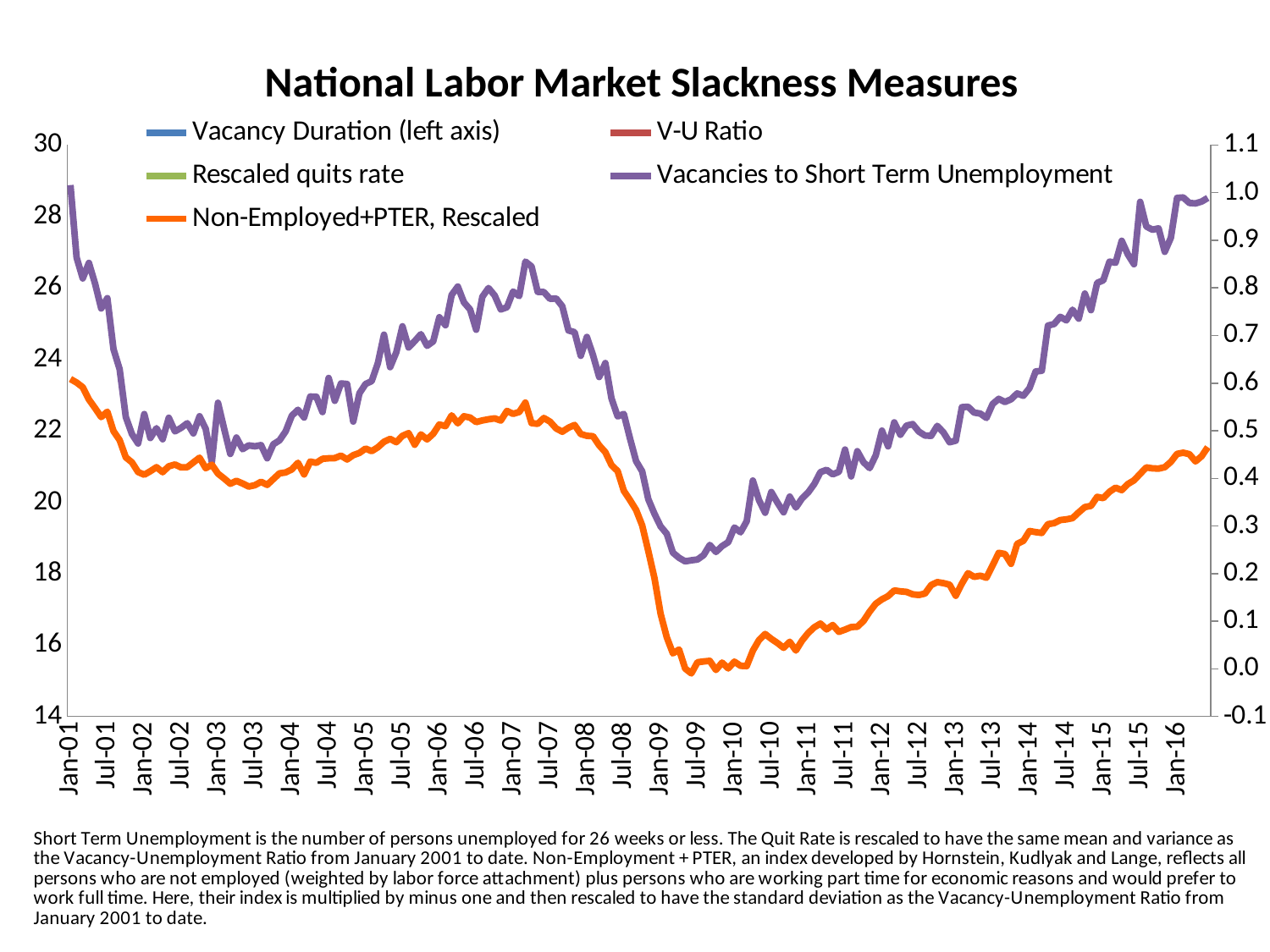

### Chart: National Labor Market Slackness Measures

| Category |  |  |  |  |  |
|---|---|---|---|---|---|
| 36892.0 | 22.99776616197675 | 0.890730714486853 | 0.882141581364734 | 1.016037735849057 | 0.608716958513099 |
| 36923.0 | 23.39728422516255 | 0.761731077002362 | 0.78923665774862 | 0.863872403560831 | 0.601216147309065 |
| 36951.0 | 21.17974327728793 | 0.731864252177321 | 0.7500522104155 | 0.819946091644205 | 0.591387981600604 |
| 36982.0 | 23.1766181437864 | 0.786512926786407 | 0.778558098705057 | 0.852496086275874 | 0.565660900181163 |
| 37012.0 | 22.64240638608717 | 0.73008751194684 | 0.722435270092376 | 0.809176596123066 | 0.547672973499341 |
| 37043.0 | 22.57349220114523 | 0.660222646852038 | 0.686518007794206 | 0.75685234305924 | 0.528745692891033 |
| 37073.0 | 22.18801708268677 | 0.678924883005228 | 0.66799143427614 | 0.778373702422145 | 0.540116081463876 |
| 37104.0 | 22.11331522063375 | 0.583536295914582 | 0.628875549801196 | 0.67143089166802 | 0.499219135142073 |
| 37135.0 | 21.26526066908141 | 0.551530220588698 | 0.571823156522368 | 0.629154795821462 | 0.480418036404487 |
| 37165.0 | 19.40083575092953 | 0.471427156288875 | 0.629979265929224 | 0.528980190755686 | 0.444175799091542 |
| 37196.0 | 18.428576270987 | 0.430542156774462 | 0.516760445604778 | 0.493084874071917 | 0.433688683613753 |
| 37226.0 | 18.466727399764 | 0.417377289046729 | 0.485759943436851 | 0.47329418344519 | 0.413317321596071 |
| 37257.0 | 19.33976791648393 | 0.455804399082804 | 0.64907750066619 | 0.53508896797153 | 0.407793359700016 |
| 37288.0 | 18.72014665677658 | 0.408126148289523 | 0.531448569704641 | 0.484831056793674 | 0.41515396882547 |
| 37316.0 | 19.47224939512676 | 0.421645565272755 | 0.470802651580493 | 0.505336558986765 | 0.423453931877409 |
| 37347.0 | 18.4406424617117 | 0.404636017592884 | 0.572153741285045 | 0.482289206834283 | 0.413064957854627 |
| 37377.0 | 18.59216784953554 | 0.427660485023988 | 0.566193160855905 | 0.527272727272727 | 0.425374700353956 |
| 37408.0 | 18.63786676829613 | 0.404008974416098 | 0.526856904069341 | 0.498740180821106 | 0.429132116059902 |
| 37438.0 | 17.62477015983982 | 0.406971824256208 | 0.571091693962005 | 0.506083086053412 | 0.423061366057385 |
| 37469.0 | 18.53514395366089 | 0.417918348170576 | 0.543810577542728 | 0.515890613451589 | 0.423524032916699 |
| 37500.0 | 18.13101341332122 | 0.39989890940479 | 0.533682102257816 | 0.49454328001196 | 0.433590542158747 |
| 37530.0 | 18.6294755974647 | 0.427320285713096 | 0.51154042788255 | 0.530382595648912 | 0.443418707867209 |
| 37561.0 | 18.30831368444227 | 0.40468314190018 | 0.45818925890235 | 0.504133451431946 | 0.42140698153014 |
| 37591.0 | 16.5047676425089 | 0.343462121513438 | 0.505675885056383 | 0.434455270150576 | 0.428669449200587 |
| 37622.0 | 18.1587642098779 | 0.444979874877861 | 0.482759766166743 | 0.558819231331287 | 0.410008552541582 |
| 37653.0 | 19.6499291219858 | 0.390316544555482 | 0.463443234504713 | 0.504175365344468 | 0.399731740181663 |
| 37681.0 | 18.67793900066481 | 0.351100244591979 | 0.434000377409752 | 0.451412512941872 | 0.388795978052419 |
| 37712.0 | 17.88811740263859 | 0.377223444751818 | 0.43643291970051 | 0.485747527632344 | 0.394880748262793 |
| 37742.0 | 18.46420690297708 | 0.360969189938839 | 0.424788500731545 | 0.461329908675799 | 0.389314725743165 |
| 37773.0 | 18.00984353894238 | 0.363121283788641 | 0.425696912888279 | 0.469313063063063 | 0.382865430128482 |
| 37803.0 | 18.17678310870158 | 0.366121202535183 | 0.429209050213057 | 0.467343147063027 | 0.385683491907941 |
| 37834.0 | 18.31561460643881 | 0.368606946425977 | 0.436584667038889 | 0.469872620581079 | 0.392847818123382 |
| 37865.0 | 16.83738131354526 | 0.344891174434876 | 0.469622778384344 | 0.442238526830672 | 0.386468623547989 |
| 37895.0 | 16.74506483778072 | 0.368248536609373 | 0.491094537249921 | 0.471670345842531 | 0.398526002305875 |
| 37926.0 | 17.50599214864403 | 0.369329512622122 | 0.458277545007286 | 0.479860161118711 | 0.410625441687334 |
| 37956.0 | 16.59743460074049 | 0.387209962812628 | 0.463596751146283 | 0.498758535071384 | 0.412448068708874 |
| 37987.0 | 18.10431899223211 | 0.411369240770507 | 0.446012126844842 | 0.531581373905025 | 0.418855303699983 |
| 38018.0 | 18.94714707132919 | 0.415755181160471 | 0.448310887024924 | 0.544058851751159 | 0.432763349895125 |
| 38047.0 | 16.88135884918015 | 0.394477270009608 | 0.521537483018508 | 0.527960012496095 | 0.408368188222195 |
| 38078.0 | 17.94221285101461 | 0.443603749040532 | 0.544260140490596 | 0.57185628742515 | 0.435216886270276 |
| 38108.0 | 19.20079732381373 | 0.446094623102342 | 0.452755322073428 | 0.571428571428571 | 0.432693248855835 |
| 38139.0 | 18.49029529946115 | 0.417470179338244 | 0.546718590783862 | 0.539382482671708 | 0.441161454402071 |
| 38169.0 | 19.84694035741913 | 0.485323977801851 | 0.56194238439969 | 0.610774724421674 | 0.442198949783563 |
| 38200.0 | 19.1349325531771 | 0.452512874298023 | 0.550818282253652 | 0.562918027687043 | 0.442549454980013 |
| 38231.0 | 19.25627608832787 | 0.472701474224709 | 0.502270014144487 | 0.59939131827647 | 0.447807032926765 |
| 38261.0 | 19.25838047400257 | 0.472117401492596 | 0.533705378766772 | 0.598201609086607 | 0.439773453824128 |
| 38292.0 | 17.34960168985283 | 0.407502672391765 | 0.599108390322774 | 0.519326383319968 | 0.4488305081004 |
| 38322.0 | 17.28525959630981 | 0.459208925529317 | 0.54845653402771 | 0.578446909667195 | 0.453387075654252 |
| 38353.0 | 18.28532579905767 | 0.471044449981314 | 0.611703797349101 | 0.598109517601043 | 0.462654433048393 |
| 38384.0 | 18.61149370423875 | 0.481852397066848 | 0.527680129568365 | 0.604369695064445 | 0.457172531775913 |
| 38412.0 | 19.12454417622259 | 0.49215859829283 | 0.606788158463939 | 0.641923592493297 | 0.465248171502125 |
| 38443.0 | 20.09805205992948 | 0.553188662822591 | 0.586587254917403 | 0.701786304995038 | 0.476941024855702 |
| 38473.0 | 19.78170434998284 | 0.507072416373084 | 0.62008134567336 | 0.633605220228385 | 0.48292765361107 |
| 38504.0 | 19.33844234202335 | 0.536158765916022 | 0.590989532941296 | 0.664793388429752 | 0.476057751760647 |
| 38534.0 | 20.68216739717111 | 0.583177655956318 | 0.576124921289691 | 0.719353764157228 | 0.489306848186463 |
| 38565.0 | 20.06000225261532 | 0.553970781108415 | 0.649509877704293 | 0.674896437448219 | 0.495027092992529 |
| 38596.0 | 19.97656748326406 | 0.558577444597049 | 0.686642414031156 | 0.68838342810723 | 0.470702032358889 |
| 38626.0 | 22.2061490376696 | 0.574899221966898 | 0.647931057344393 | 0.702875924404273 | 0.492321192875934 |
| 38657.0 | 20.78639169199223 | 0.557032954525089 | 0.625177404060143 | 0.678347532551037 | 0.481848097606004 |
| 38687.0 | 21.03658270625632 | 0.558430640878227 | 0.572247253715481 | 0.687648054145516 | 0.493639092414587 |
| 38718.0 | 21.01997332318487 | 0.610461863087523 | 0.635669178707211 | 0.738361106339117 | 0.513225322792221 |
| 38749.0 | 20.77263533893709 | 0.589200786688173 | 0.642028105486298 | 0.721672354948805 | 0.509804392074867 |
| 38777.0 | 21.21356907064553 | 0.634071342928911 | 0.651841539674128 | 0.785214959804264 | 0.532348886310541 |
| 38808.0 | 23.39339757256428 | 0.65690665400813 | 0.555788877185634 | 0.802882141019043 | 0.515664838959514 |
| 38838.0 | 21.3644317996931 | 0.629448606071949 | 0.671286025724128 | 0.769594950026302 | 0.530428117833994 |
| 38869.0 | 21.50597333476982 | 0.62044603301762 | 0.668157659374434 | 0.754641679680722 | 0.527652116678109 |
| 38899.0 | 20.49472634391533 | 0.579669269371825 | 0.634966328126826 | 0.712154980284588 | 0.518272597621103 |
| 38930.0 | 21.91435774180158 | 0.643300285189153 | 0.644430049890759 | 0.781357093899931 | 0.521707548546314 |
| 38961.0 | 22.61209140856187 | 0.654592047856086 | 0.615455710205385 | 0.799716663715247 | 0.524161084921465 |
| 38991.0 | 22.54393547098425 | 0.667669313767207 | 0.610794486960152 | 0.784148693669998 | 0.526039792774438 |
| 39022.0 | 20.67209053912172 | 0.629804973909309 | 0.669652613568235 | 0.754825247782994 | 0.521553326259876 |
| 39052.0 | 21.42671828942148 | 0.631031542387999 | 0.657854251604937 | 0.759453222084147 | 0.541658304328257 |
| 39083.0 | 22.21693114166645 | 0.652855061684226 | 0.630802423311646 | 0.792401163785726 | 0.535601574533598 |
| 39114.0 | 22.66508461645779 | 0.644658965936452 | 0.63141198209394 | 0.782784011220196 | 0.539429091278834 |
| 39142.0 | 22.14091506522422 | 0.691840811205375 | 0.628376644706869 | 0.855362053162236 | 0.5590714024879 |
| 39173.0 | 23.97566714599091 | 0.7052940331103 | 0.589193297802044 | 0.844981607987388 | 0.516071424987396 |
| 39203.0 | 23.03008501170892 | 0.672394811851693 | 0.63426887513678 | 0.791717417783191 | 0.514627343578022 |
| 39234.0 | 22.97447830384145 | 0.659806180961816 | 0.561367439760095 | 0.791344667697063 | 0.526712762751623 |
| 39264.0 | 23.25998777255986 | 0.629598879538922 | 0.606775352704093 | 0.777085496711665 | 0.519239991963305 |
| 39295.0 | 23.05383444204873 | 0.645164299742984 | 0.608328173808857 | 0.777834699453552 | 0.504897319324565 |
| 39326.0 | 22.92526546632944 | 0.6253607417825 | 0.47594867974628 | 0.761447811447811 | 0.497957316434852 |
| 39356.0 | 21.85398887010782 | 0.595498905763608 | 0.578860892824887 | 0.710743801652892 | 0.50641150177323 |
| 39387.0 | 21.23501893291722 | 0.570394392492595 | 0.53198985209189 | 0.707043211976863 | 0.512159786995012 |
| 39417.0 | 21.6499613738918 | 0.537505903956114 | 0.537515801112568 | 0.657470897783447 | 0.493134364931698 |
| 39448.0 | 22.44401257187158 | 0.557444689503507 | 0.553750609247445 | 0.696989528795811 | 0.489447050265043 |
| 39479.0 | 21.74094648558647 | 0.541136096125634 | 0.536015806837913 | 0.658413422381495 | 0.48854975696213 |
| 39508.0 | 21.92053717885839 | 0.511322286366514 | 0.444809586524253 | 0.612898284313725 | 0.469314031780947 |
| 39539.0 | 21.6395816532681 | 0.537126453033897 | 0.577960580529544 | 0.642219087917254 | 0.454929298518632 |
| 39569.0 | 22.70259641831699 | 0.472081608566184 | 0.459172804242311 | 0.567904775562885 | 0.427940398391971 |
| 39600.0 | 21.05394285734381 | 0.439889959624341 | 0.486463161865431 | 0.530115395440473 | 0.41529417090405 |
| 39630.0 | 22.08810774234018 | 0.427260224992535 | 0.439671272052382 | 0.535379010788847 | 0.373962598138648 |
| 39661.0 | 21.44685460329428 | 0.389178758593475 | 0.383625450858751 | 0.484275898520085 | 0.354460489008162 |
| 39692.0 | 20.66194519922317 | 0.342023671268226 | 0.399370871330596 | 0.436246992782678 | 0.333668520754739 |
| 39722.0 | 19.15058597465515 | 0.32784207742683 | 0.38817119290324 | 0.414870825456837 | 0.301379982057752 |
| 39753.0 | 20.3477515733342 | 0.279202208169536 | 0.240436429331786 | 0.356187492468972 | 0.247402181804429 |
| 39783.0 | 17.75261400264132 | 0.248198915278547 | 0.263334224540142 | 0.325699159857291 | 0.19073250164237 |
| 39814.0 | 17.45765042287147 | 0.228107164500875 | 0.241491121154077 | 0.29910279969733 | 0.115626248147032 |
| 39845.0 | 18.02972214342767 | 0.215534322981693 | 0.185664097389817 | 0.283580573054257 | 0.0664573791890055 |
| 39873.0 | 18.19955399207143 | 0.183963198078773 | 0.140476362626695 | 0.243928711320016 | 0.0325144559647732 |
| 39904.0 | 16.2543296862971 | 0.16972884058571 | 0.118087632440121 | 0.233135509396637 | 0.0404779340281207 |
| 39934.0 | 16.45024459769385 | 0.167906279025404 | 0.12386351112561 | 0.225704454570817 | 0.0005203416328039 |
| 39965.0 | 17.17490497363985 | 0.167666695740702 | 0.145327579060294 | 0.227895626055941 | -0.00960224844067636 |
| 39995.0 | 15.4090093753479 | 0.151844279575182 | 0.122367398427338 | 0.229587036069002 | 0.0137834582664775 |
| 40026.0 | 15.72178637734116 | 0.157235932110291 | 0.101244846390314 | 0.238765790018637 | 0.0155219640408701 |
| 40057.0 | 16.24763478297578 | 0.164465649570396 | 0.0856455425308279 | 0.260184796304074 | 0.0167697625402328 |
| 40087.0 | 16.77513154538052 | 0.156696681887354 | 0.101452363737547 | 0.245373683672426 | -0.0023958616016615 |
| 40118.0 | 15.42939358273877 | 0.153964073513891 | 0.153673337264238 | 0.257675438596491 | 0.0130824478735771 |
| 40148.0 | 16.29233174982556 | 0.158136245269685 | 0.114788285358533 | 0.266025641025641 | 0.000912907452828015 |
| 40179.0 | 17.06149745188514 | 0.17427219462494 | 0.102265137386726 | 0.296679797411367 | 0.0150452769736982 |
| 40210.0 | 17.88638082782548 | 0.169772751863105 | 0.128021356980569 | 0.286763070077864 | 0.00636676830959226 |
| 40238.0 | 16.36282713961903 | 0.174066032072014 | 0.15931092055719 | 0.309819872167345 | 0.0057779195795562 |
| 40269.0 | 19.07895975777172 | 0.209616252418908 | 0.213314578322812 | 0.395528804815133 | 0.0381365593158338 |
| 40299.0 | 17.9560977569923 | 0.195042186394687 | 0.154260174298977 | 0.354289215686274 | 0.0603445685629149 |
| 40330.0 | 17.61886497172672 | 0.186731644729435 | 0.221277672827228 | 0.327836573960128 | 0.0731029577137003 |
| 40360.0 | 17.9715983853883 | 0.205484803194448 | 0.180082572671392 | 0.371274730778863 | 0.06291026660093 |
| 40391.0 | 19.53894971455558 | 0.200430022448426 | 0.205921193561831 | 0.348990080076491 | 0.0542597983525406 |
| 40422.0 | 18.4868680269106 | 0.189347498726966 | 0.213951742622945 | 0.328700403896412 | 0.0441231880712023 |
| 40452.0 | 18.73131735570526 | 0.20903080364071 | 0.181855054037634 | 0.361631095743412 | 0.0568535368062715 |
| 40483.0 | 18.77905175416382 | 0.192624955771957 | 0.146993037030722 | 0.338719051493665 | 0.0384450038887099 |
| 40513.0 | 18.02005773920527 | 0.197852299795476 | 0.218555636008079 | 0.357930343272363 | 0.0592930529735647 |
| 40544.0 | 19.32142271078732 | 0.208876711383406 | 0.167275864027079 | 0.370291041955399 | 0.0752340293081173 |
| 40575.0 | 19.26114707852743 | 0.2206496284136 | 0.187865534029174 | 0.388260703849574 | 0.0872493474424281 |
| 40603.0 | 18.78426099424147 | 0.227051339868008 | 0.229548892798779 | 0.413146779303062 | 0.0950025223879056 |
| 40634.0 | 19.86473339474358 | 0.235031886986328 | 0.208636520116521 | 0.417980671414039 | 0.0828750425907303 |
| 40664.0 | 20.1197653182823 | 0.225069525749089 | 0.257780149900917 | 0.408500590318772 | 0.0919461170748601 |
| 40695.0 | 19.2371765287154 | 0.233508784583999 | 0.217052822561196 | 0.413810807341805 | 0.0775754040204042 |
| 40725.0 | 21.17271472679711 | 0.253441783415547 | 0.230440975859421 | 0.460569913850232 | 0.0823703151078423 |
| 40756.0 | 20.5533807255847 | 0.230098370856556 | 0.277521183135815 | 0.404184741005358 | 0.0876979940938842 |
| 40787.0 | 20.22473556815063 | 0.250419008823834 | 0.257851623085617 | 0.457041977245979 | 0.0884410651103586 |
| 40817.0 | 21.17169556139384 | 0.251479378016397 | 0.21459365670619 | 0.434026896726719 | 0.100512464076102 |
| 40848.0 | 19.98995657707918 | 0.236516687491183 | 0.211653481066154 | 0.421636801283766 | 0.120126734869452 |
| 40878.0 | 20.14287167726164 | 0.256601943028087 | 0.213177097854167 | 0.448601864181092 | 0.136684600349757 |
| 40909.0 | 21.4545572806722 | 0.286475146099205 | 0.228793816473876 | 0.500341390140653 | 0.145923917328183 |
| 40940.0 | 20.75647165365037 | 0.273397786880072 | 0.266443763378756 | 0.467360832999599 | 0.15262557668431 |
| 40969.0 | 21.62865726734853 | 0.302911176745102 | 0.299838532675354 | 0.517672355866147 | 0.164556773571473 |
| 41000.0 | 22.68428575125331 | 0.289671359366175 | 0.272515616404598 | 0.491677852348993 | 0.162762186965648 |
| 41030.0 | 21.59651917492873 | 0.29293450638489 | 0.308234247453626 | 0.510890543148608 | 0.161542428882001 |
| 41061.0 | 22.01869178745862 | 0.300332784811433 | 0.309276883272619 | 0.513960422878829 | 0.156467113637403 |
| 41091.0 | 22.82024166541478 | 0.291889814319294 | 0.275222886886715 | 0.498313773101308 | 0.155065092851603 |
| 41122.0 | 21.59103166181555 | 0.293723104579938 | 0.300606246716956 | 0.490077768838831 | 0.158149538580364 |
| 41153.0 | 21.97872643960972 | 0.291682709391122 | 0.210477993915488 | 0.489402964399501 | 0.175829020689309 |
| 41183.0 | 21.92263995470942 | 0.305335117874915 | 0.235500412249535 | 0.510237735330493 | 0.182180174848986 |
| 41214.0 | 21.39983216604964 | 0.295839481460743 | 0.245145299636012 | 0.496509354928791 | 0.179894880968131 |
| 41244.0 | 21.34846930590201 | 0.290313788486735 | 0.264077456174688 | 0.475911631620974 | 0.176656212952932 |
| 41275.0 | 21.43821571147212 | 0.297813541185414 | 0.356643977683839 | 0.479215078750323 | 0.153438748740074 |
| 41306.0 | 22.03891516622503 | 0.332997043821762 | 0.328879914525316 | 0.549529607083564 | 0.179123769535941 |
| 41334.0 | 23.91005040740238 | 0.334327956146097 | 0.24886010844918 | 0.550522156364663 | 0.200799010884418 |
| 41365.0 | 22.72730182806877 | 0.337226617296971 | 0.343996369337651 | 0.538168975821788 | 0.193200058225379 |
| 41395.0 | 22.38389771276516 | 0.333607149972212 | 0.322827219678317 | 0.536073941233274 | 0.195597513769097 |
| 41426.0 | 22.99710215730894 | 0.333320926832568 | 0.31889521136646 | 0.527003367003367 | 0.191335370580264 |
| 41456.0 | 22.4951478261912 | 0.345657671772495 | 0.371024733906842 | 0.556107954545455 | 0.217118532831137 |
| 41487.0 | 21.70444930599966 | 0.350179761909499 | 0.376004753998885 | 0.567028199566161 | 0.243546624643478 |
| 41518.0 | 21.93343162411808 | 0.354268125924192 | 0.379495405645612 | 0.560399381240332 | 0.241121128684043 |
| 41548.0 | 23.64450551104408 | 0.367424564943531 | 0.37937570627138 | 0.566068965517241 | 0.220497402924916 |
| 41579.0 | 22.45825805649464 | 0.358841333273404 | 0.36846262444772 | 0.578374347501864 | 0.26237576379678 |
| 41609.0 | 22.00918975980547 | 0.35846912121532 | 0.337363516052223 | 0.573486590038314 | 0.268726917956456 |
| 41640.0 | 21.4316407132248 | 0.378878056942887 | 0.358557890737931 | 0.589556769884639 | 0.289364663923441 |
| 41671.0 | 22.1716755399979 | 0.394182421582887 | 0.383566886497112 | 0.624409568794758 | 0.287023289211154 |
| 41699.0 | 22.67376389335548 | 0.403660077451842 | 0.381038158325003 | 0.626042908224076 | 0.285368904683909 |
| 41730.0 | 24.1014751459489 | 0.471057221765901 | 0.388731797709451 | 0.720926567916798 | 0.303777437601471 |
| 41760.0 | 25.10274368523132 | 0.47341309012236 | 0.418504150183314 | 0.724197608558842 | 0.305992630443036 |
| 41791.0 | 24.99768753982758 | 0.494403411529234 | 0.395495885821574 | 0.739281210592686 | 0.312469966473435 |
| 41821.0 | 24.40225403416785 | 0.486728397669506 | 0.440902701460304 | 0.73182173573104 | 0.313787866012087 |
| 41852.0 | 26.2525677033337 | 0.518292329373152 | 0.424182826461891 | 0.754303122619954 | 0.316423665089392 |
| 41883.0 | 24.42890287983964 | 0.502191122268394 | 0.526174134894564 | 0.735512395389231 | 0.328495064055135 |
| 41913.0 | 24.42446400199014 | 0.543472586750413 | 0.515602570574234 | 0.788025108643167 | 0.339655149510108 |
| 41944.0 | 24.81234077528122 | 0.520689711954553 | 0.468798706286491 | 0.753310994096059 | 0.342178786924549 |
| 41974.0 | 23.93839333479762 | 0.550247448015537 | 0.463324252855901 | 0.810469617909443 | 0.361021946285709 |
| 42005.0 | 25.23894083055608 | 0.554458723401994 | 0.509890327237963 | 0.816018381749549 | 0.358428207831978 |
| 42036.0 | 25.85154072595471 | 0.591683124478936 | 0.479591726618131 | 0.855166666666667 | 0.371747405297083 |
| 42064.0 | 26.24758245507406 | 0.605248616279238 | 0.486188087349012 | 0.852955705582085 | 0.380439934169047 |
| 42095.0 | 27.70760474324562 | 0.653913228945131 | 0.467564206988393 | 0.898840206185567 | 0.375196376430153 |
| 42125.0 | 27.83345588639702 | 0.625217277310963 | 0.497830563476926 | 0.870113085621971 | 0.38815104849095 |
| 42156.0 | 26.58691350286382 | 0.623125910714638 | 0.49074637304788 | 0.849720486682012 | 0.395848142604995 |
| 42186.0 | 28.20102970819061 | 0.705970005432595 | 0.479483568591027 | 0.980684513724161 | 0.409545885682267 |
| 42217.0 | 28.36380412818468 | 0.666268294410047 | 0.532543174504939 | 0.928946447322366 | 0.423033325641669 |
| 42248.0 | 27.04499447536247 | 0.678495270033931 | 0.486596577229065 | 0.922229869236063 | 0.421098536957264 |
| 42278.0 | 26.91222427060038 | 0.687116589814927 | 0.505242234534803 | 0.925098106125235 | 0.420579789266518 |
| 42309.0 | 26.2106404598305 | 0.653962925930836 | 0.529945100979134 | 0.875821398483572 | 0.423524032916699 |
| 42339.0 | 25.2495400273379 | 0.664847205233325 | 0.621528094779458 | 0.905521262002743 | 0.434754219410962 |
| 42370.0 | 27.70913168579327 | 0.714757842168661 | 0.521266301505923 | 0.989057536180727 | 0.451438266761989 |
| 42401.0 | 26.45419820100163 | 0.716192474490567 | 0.562687184686168 | 0.989938217122683 | 0.45396190417643 |
| 42430.0 | 27.73359987612978 | 0.709476872553729 | 0.558007180509746 | 0.978429680759275 | 0.450933539279101 |
| 42461.0 | 29.48809385901392 | 0.735831690322437 | 0.540497670796643 | 0.97742474916388 | 0.435721613753164 |
| 42491.0 | 29.16256731337467 | 0.743744709837471 | 0.553475121280853 | 0.981313400961025 | 0.446559234427403 |
| 42522.0 | 28.25207141995624 | 0.718330519197613 | 0.538607930712141 | 0.988922103042026 | 0.465682797945723 |